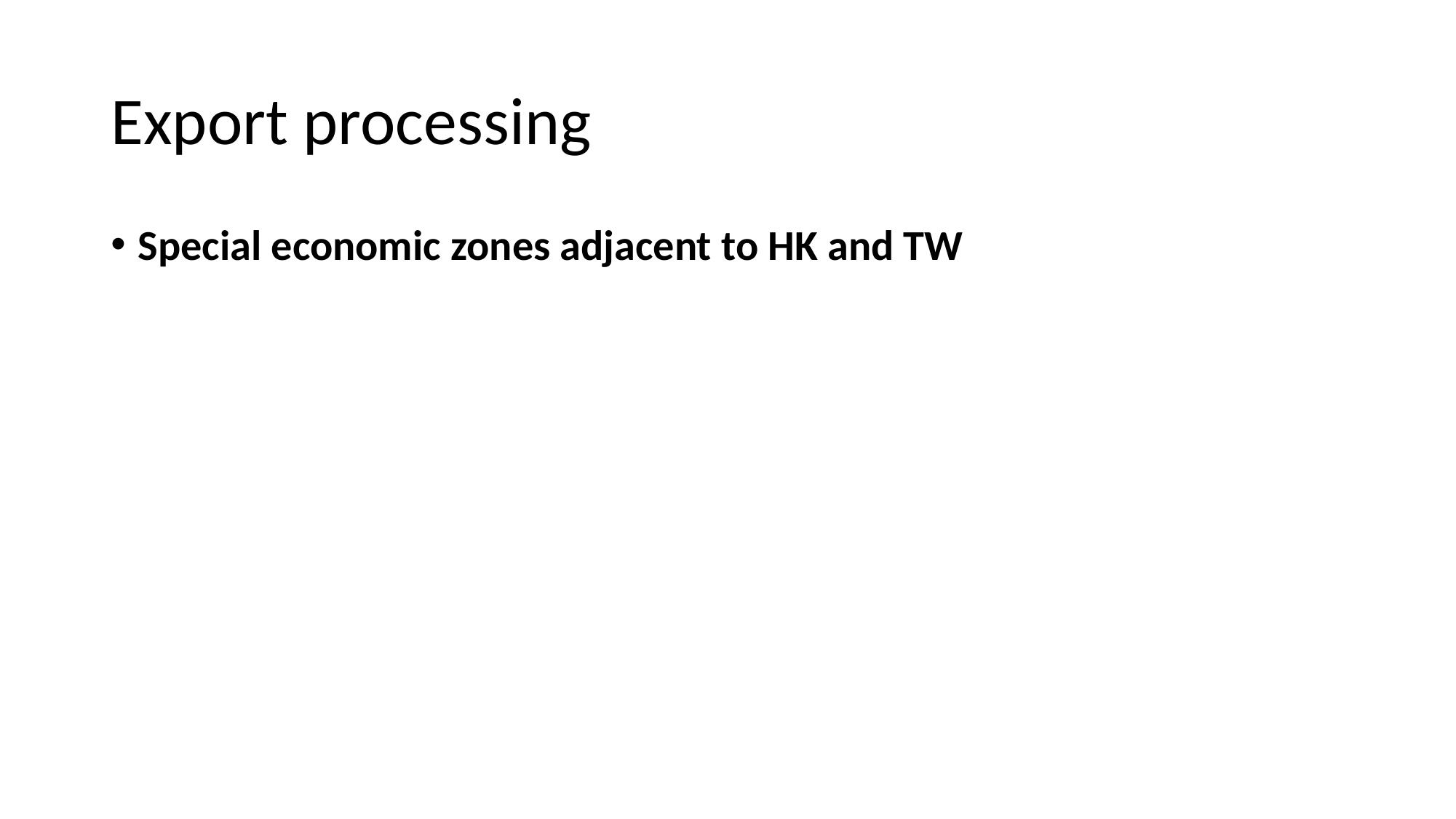

# Export processing
Special economic zones adjacent to HK and TW